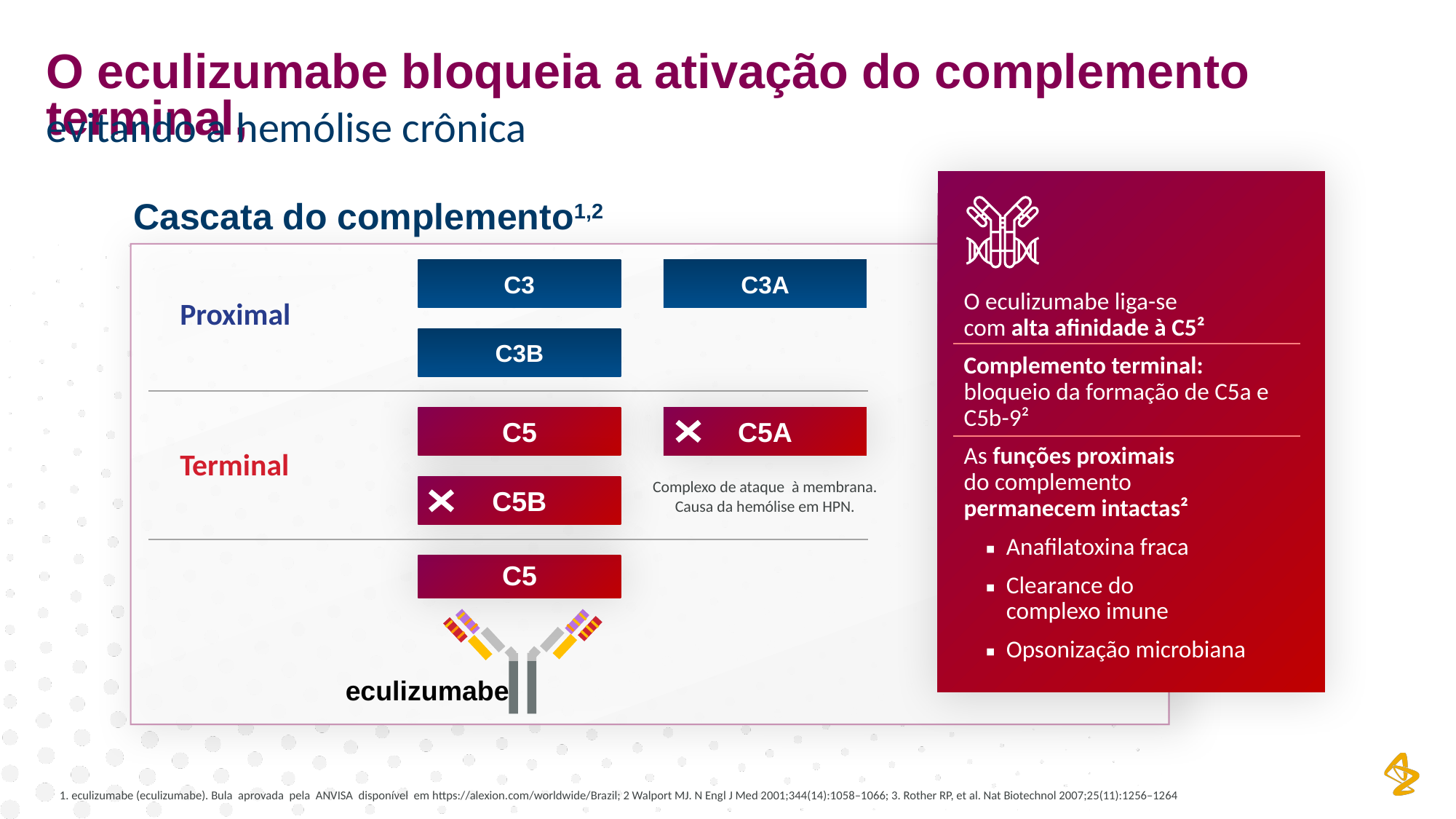

O eculizumabe bloqueia a ativação do complemento terminal,
evitando a hemólise crônica

O eculizumabe liga-se
com alta afinidade à C5²
Complemento terminal: bloqueio da formação de C5a e C5b-9²
As funções proximais
do complemento
permanecem intactas²
Anafilatoxina fraca
Clearance do
complexo imune
Opsonização microbiana
Cascata do complemento1,2

C3
C3A
Proximal
C3B
C5
C5A

Terminal
Complexo de ataque  à membrana.
Causa da hemólise em HPN.
C5B

C5

eculizumabe
1. eculizumabe (eculizumabe). Bula  aprovada  pela  ANVISA  disponível  em https://alexion.com/worldwide/Brazil; 2 Walport MJ. N Engl J Med 2001;344(14):1058–1066; 3. Rother RP, et al. Nat Biotechnol 2007;25(11):1256–1264